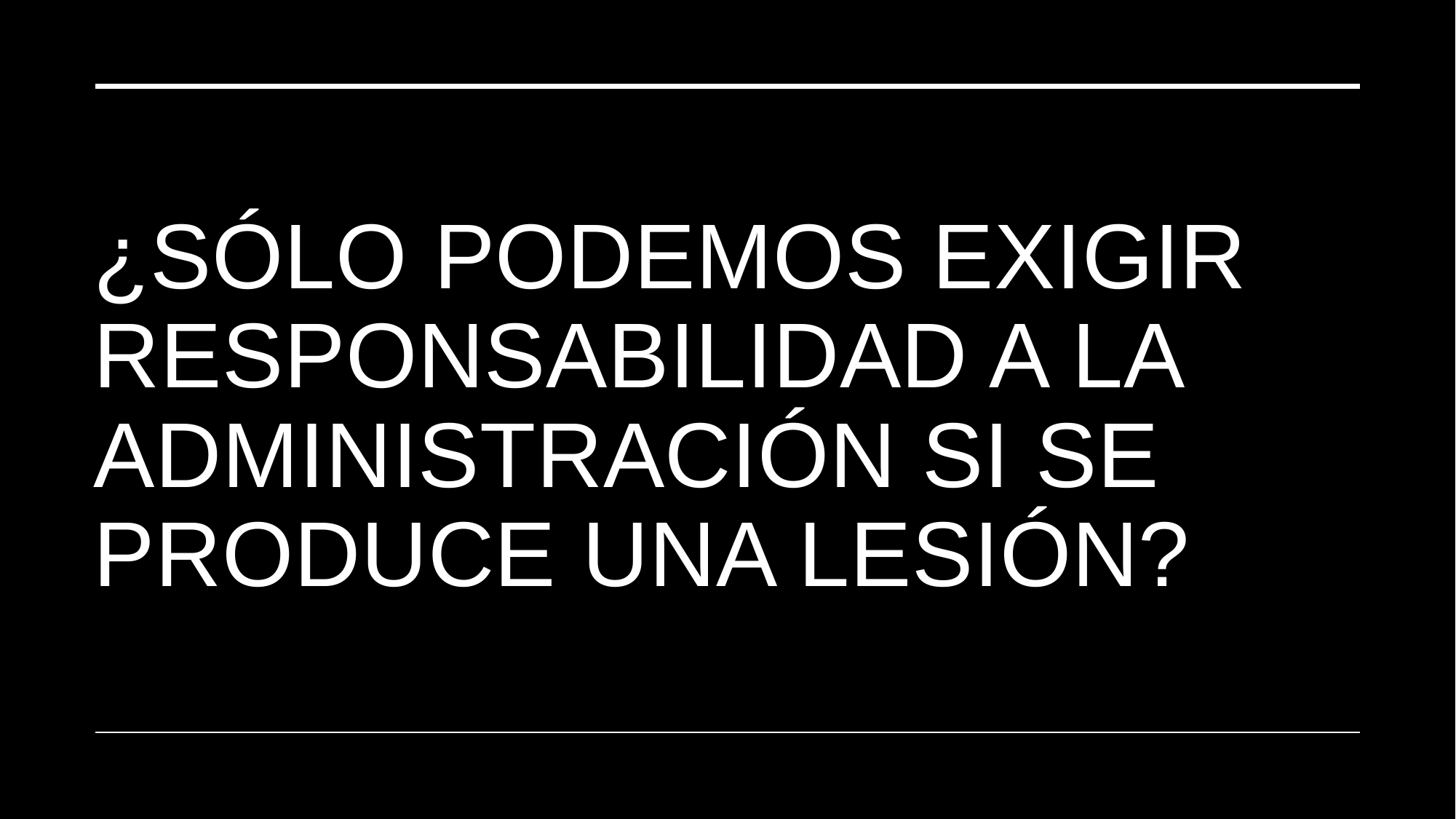

# ¿SÓLO PODEMOS EXIGIR RESPONSABILIDAD A LA ADMINISTRACIÓN SI SE PRODUCE UNA LESIÓN?